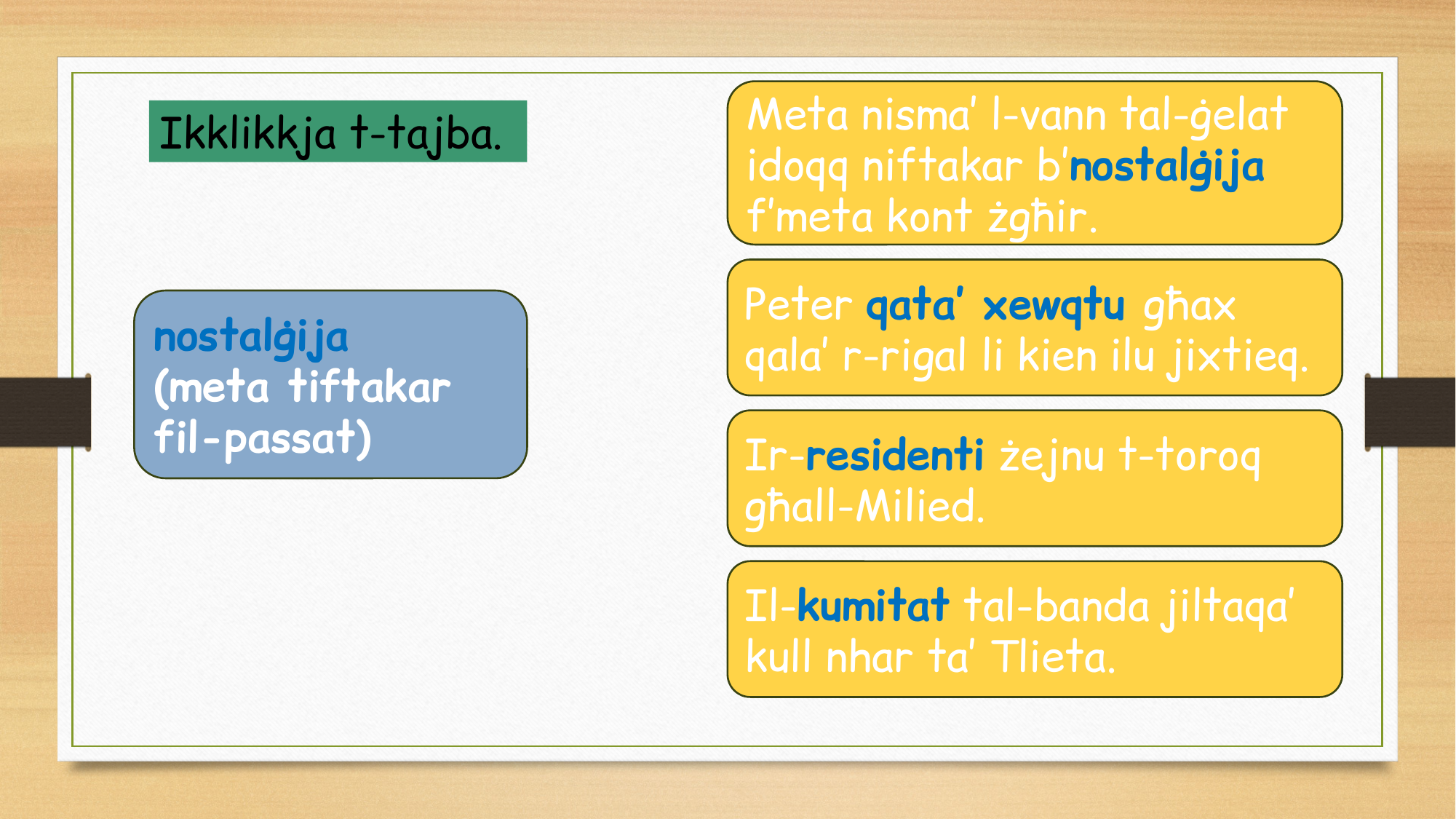

Meta nisma’ l-vann tal-ġelat idoqq niftakar b’nostalġija f’meta kont żgħir.
Ikklikkja t-tajba.
Peter qata’ xewqtu għax qala’ r-rigal li kien ilu jixtieq.
nostalġija
(meta tiftakar fil-passat)
Ir-residenti żejnu t-toroq għall-Milied.
Il-kumitat tal-banda jiltaqa’ kull nhar ta’ Tlieta.